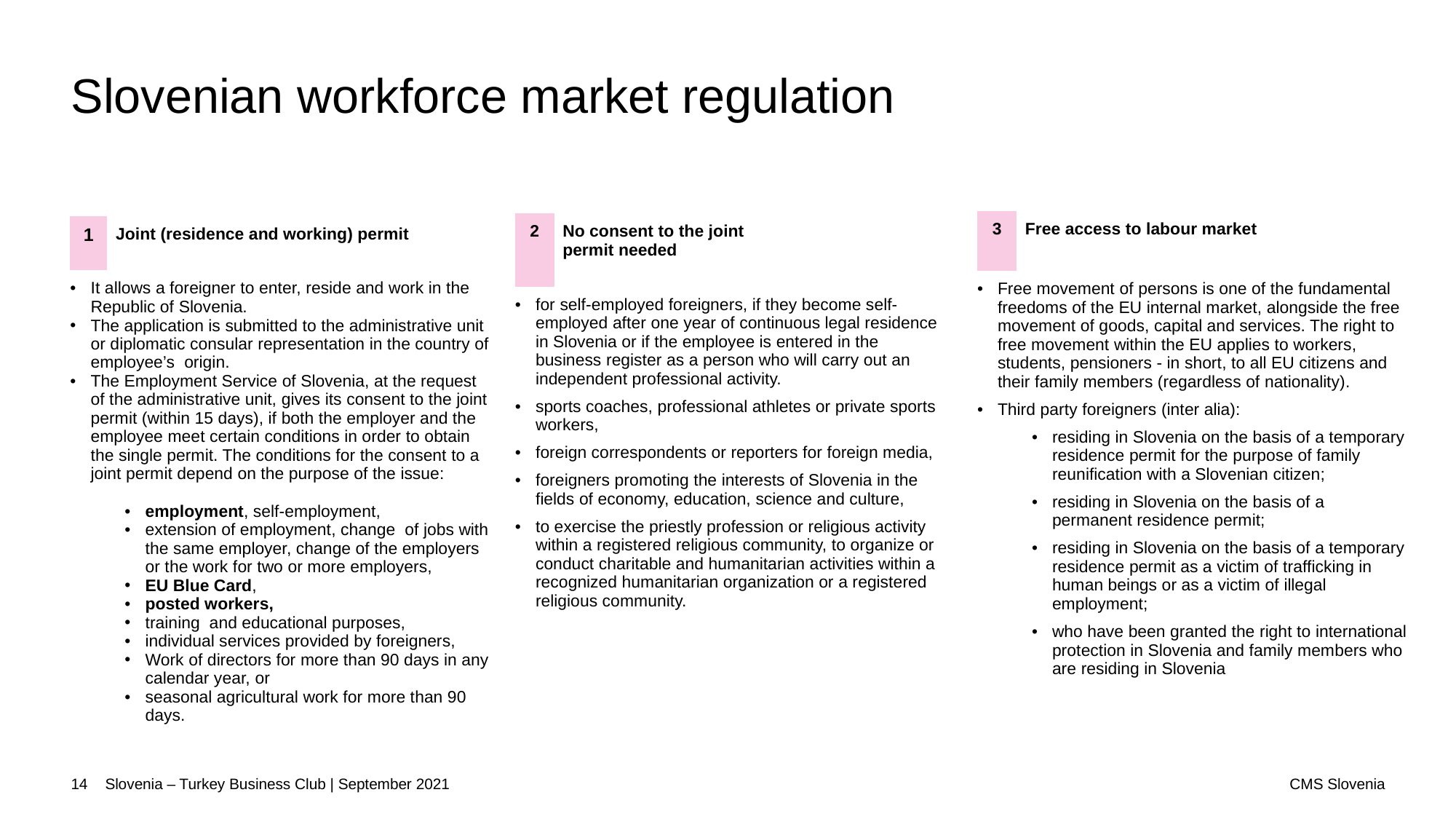

# Slovenian workforce market regulation
|  |  |  |
| --- | --- | --- |
| 2 | No consent to the joint permit needed |  |
| for self-employed foreigners, if they become self-employed after one year of continuous legal residence in Slovenia or if the employee is entered in the business register as a person who will carry out an independent professional activity. sports coaches, professional athletes or private sports workers, foreign correspondents or reporters for foreign media, foreigners promoting the interests of Slovenia in the fields of economy, education, science and culture, to exercise the priestly profession or religious activity within a registered religious community, to organize or conduct charitable and humanitarian activities within a recognized humanitarian organization or a registered religious community. |  |  |
|  |  |  |
| --- | --- | --- |
| 3 | Free access to labour market |  |
| Free movement of persons is one of the fundamental freedoms of the EU internal market, alongside the free movement of goods, capital and services. The right to free movement within the EU applies to workers, students, pensioners - in short, to all EU citizens and their family members (regardless of nationality). Third party foreigners (inter alia): residing in Slovenia on the basis of a temporary residence permit for the purpose of family reunification with a Slovenian citizen; residing in Slovenia on the basis of a permanent residence permit; residing in Slovenia on the basis of a temporary residence permit as a victim of trafficking in human beings or as a victim of illegal employment; who have been granted the right to international protection in Slovenia and family members who are residing in Slovenia |  |  |
| 1 | Joint (residence and working) permit |  |
| --- | --- | --- |
| It allows a foreigner to enter, reside and work in the Republic of Slovenia. The application is submitted to the administrative unit or diplomatic consular representation in the country of employee’s origin. The Employment Service of Slovenia, at the request of the administrative unit, gives its consent to the joint permit (within 15 days), if both the employer and the employee meet certain conditions in order to obtain the single permit. The conditions for the consent to a joint permit depend on the purpose of the issue: employment, self-employment, extension of employment, change of jobs with the same employer, change of the employers or the work for two or more employers, EU Blue Card, posted workers, training and educational purposes, individual services provided by foreigners, Work of directors for more than 90 days in any calendar year, or seasonal agricultural work for more than 90 days. |  |  |
|  |
| --- |
CMS Slovenia
14
Slovenia – Turkey Business Club | September 2021